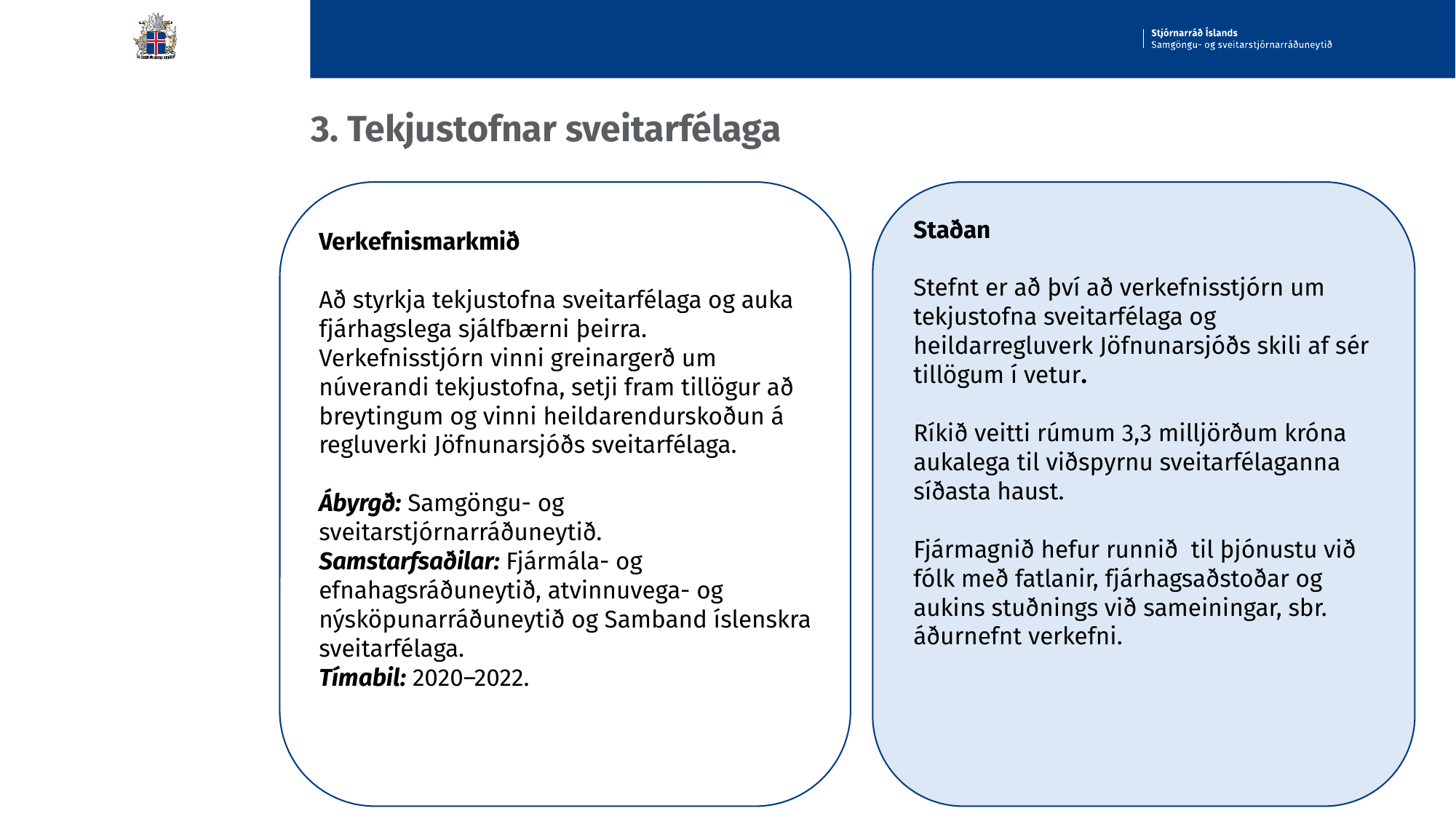

# 3. Tekjustofnar sveitarfélaga

Staðan

Stefnt er að því að verkefnisstjórn um tekjustofna sveitarfélaga og heildarregluverk Jöfnunarsjóðs skili af sér tillögum í vetur.

Ríkið veitti rúmum 3,3 milljörðum króna aukalega til viðspyrnu sveitarfélaganna síðasta haust.

Fjármagnið hefur runnið  til þjónustu við fólk með fatlanir, fjárhagsaðstoðar og aukins stuðnings við sameiningar, sbr. áðurnefnt verkefni.

Verkefnismarkmið

Að styrkja tekjustofna sveitarfélaga og auka fjárhagslega sjálfbærni þeirra. Verkefnisstjórn vinni greinargerð um núverandi tekjustofna, setji fram tillögur að breytingum og vinni heildarendurskoðun á regluverki Jöfnunarsjóðs sveitarfélaga.
Ábyrgð: Samgöngu- og sveitarstjórnarráðuneytið.
Samstarfsaðilar: Fjármála- og efnahagsráðuneytið, atvinnuvega- og nýsköpunarráðuneytið og Samband íslenskra sveitar­félaga.
Tímabil: 2020–2022.